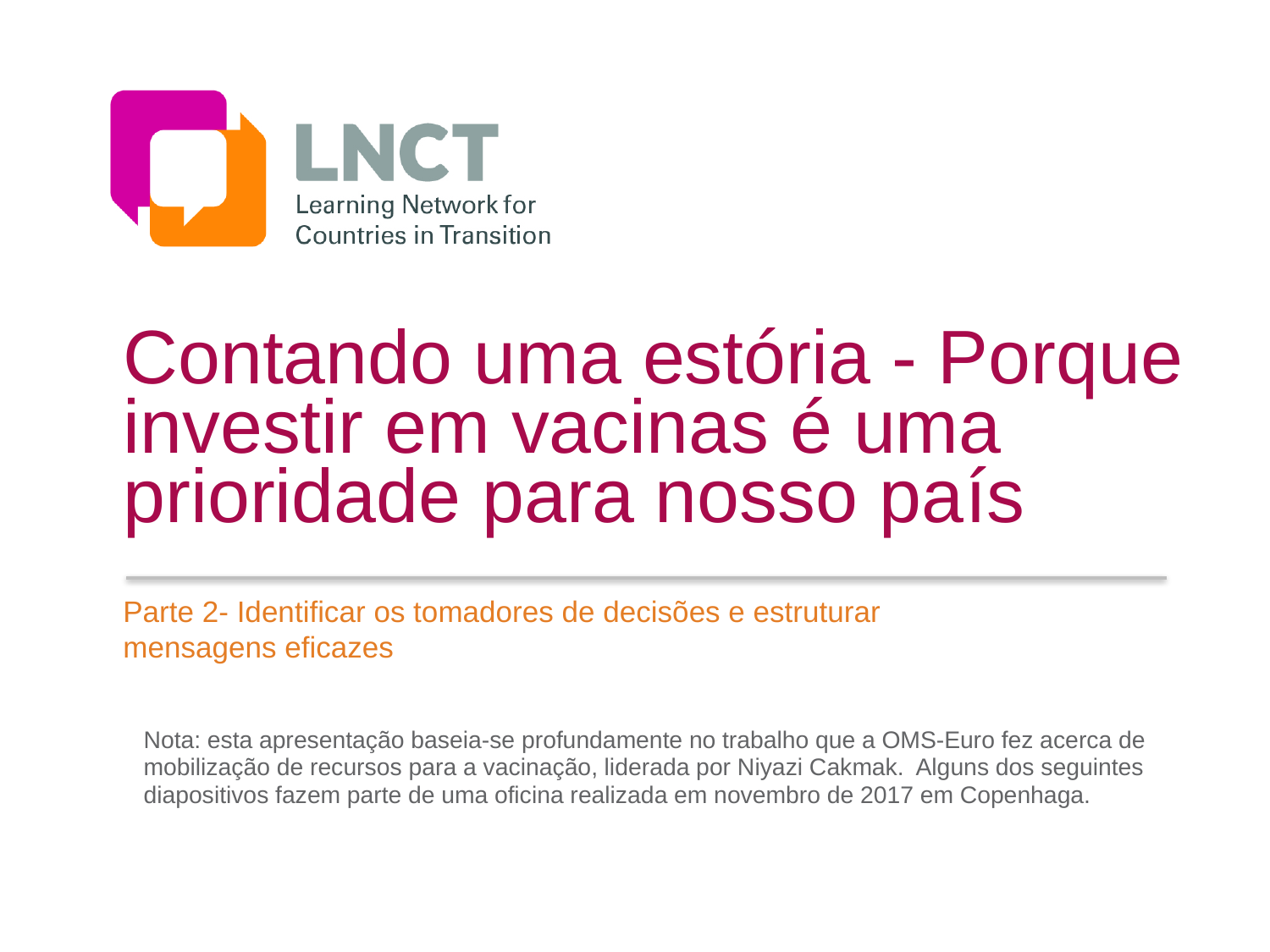

# Contando uma estória - Porque investir em vacinas é uma prioridade para nosso país
Parte 2- Identificar os tomadores de decisões e estruturar mensagens eficazes
Nota: esta apresentação baseia-se profundamente no trabalho que a OMS-Euro fez acerca de mobilização de recursos para a vacinação, liderada por Niyazi Cakmak.  Alguns dos seguintes diapositivos fazem parte de uma oficina realizada em novembro de 2017 em Copenhaga.